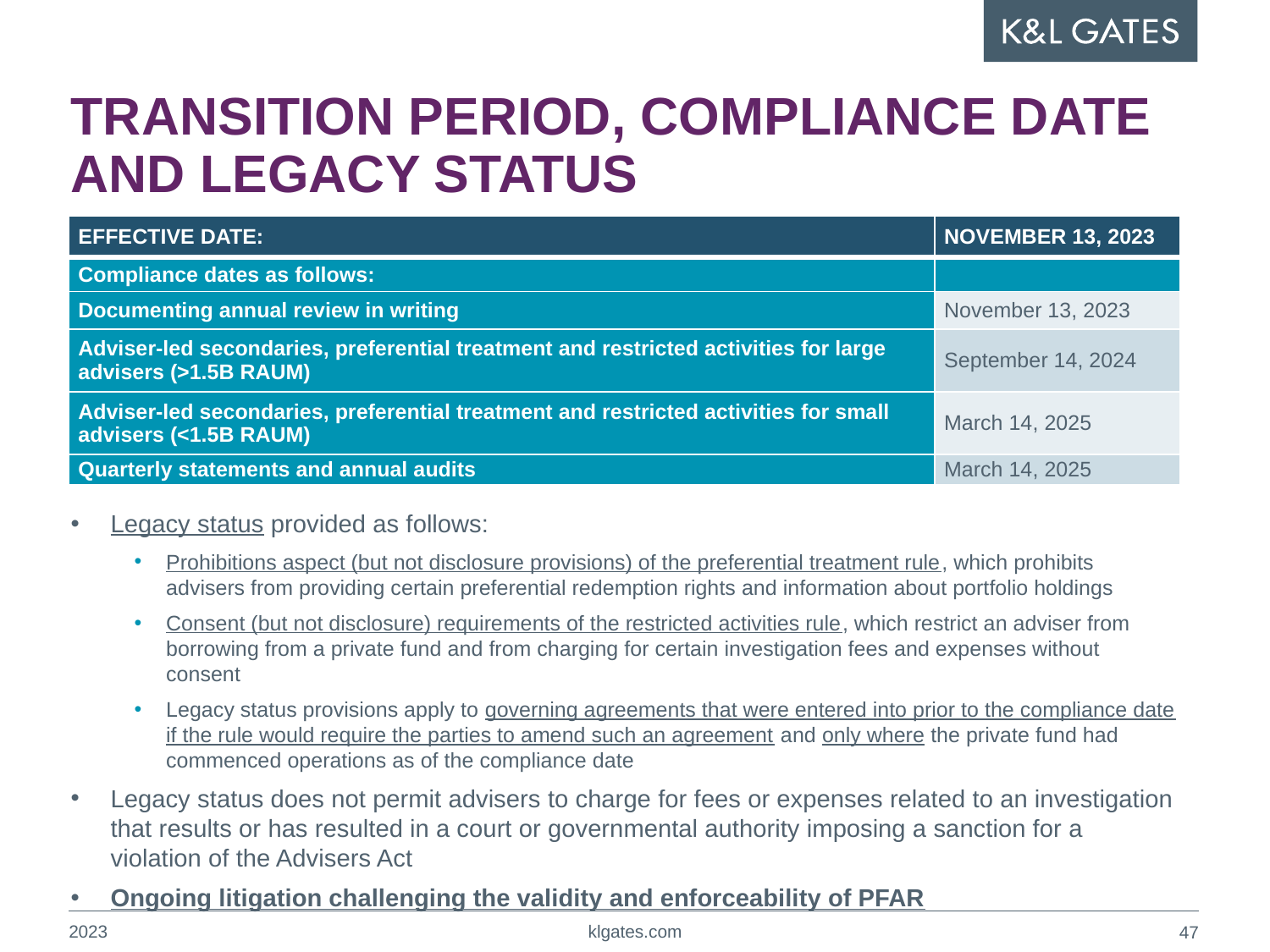

# TRANSITION PERIOD, COMPLIANCE DATE AND LEGACY STATUS
| EFFECTIVE DATE: | NOVEMBER 13, 2023 |
| --- | --- |
| Compliance dates as follows: |  |
| Documenting annual review in writing | November 13, 2023 |
| Adviser-led secondaries, preferential treatment and restricted activities for large advisers (>1.5B RAUM) | September 14, 2024 |
| Adviser-led secondaries, preferential treatment and restricted activities for small advisers (<1.5B RAUM) | March 14, 2025 |
| Quarterly statements and annual audits | March 14, 2025 |
Legacy status provided as follows:
Prohibitions aspect (but not disclosure provisions) of the preferential treatment rule, which prohibits advisers from providing certain preferential redemption rights and information about portfolio holdings
Consent (but not disclosure) requirements of the restricted activities rule, which restrict an adviser from borrowing from a private fund and from charging for certain investigation fees and expenses without consent
Legacy status provisions apply to governing agreements that were entered into prior to the compliance date if the rule would require the parties to amend such an agreement and only where the private fund had commenced operations as of the compliance date
Legacy status does not permit advisers to charge for fees or expenses related to an investigation that results or has resulted in a court or governmental authority imposing a sanction for a violation of the Advisers Act
Ongoing litigation challenging the validity and enforceability of PFAR

2023
klgates.com
47